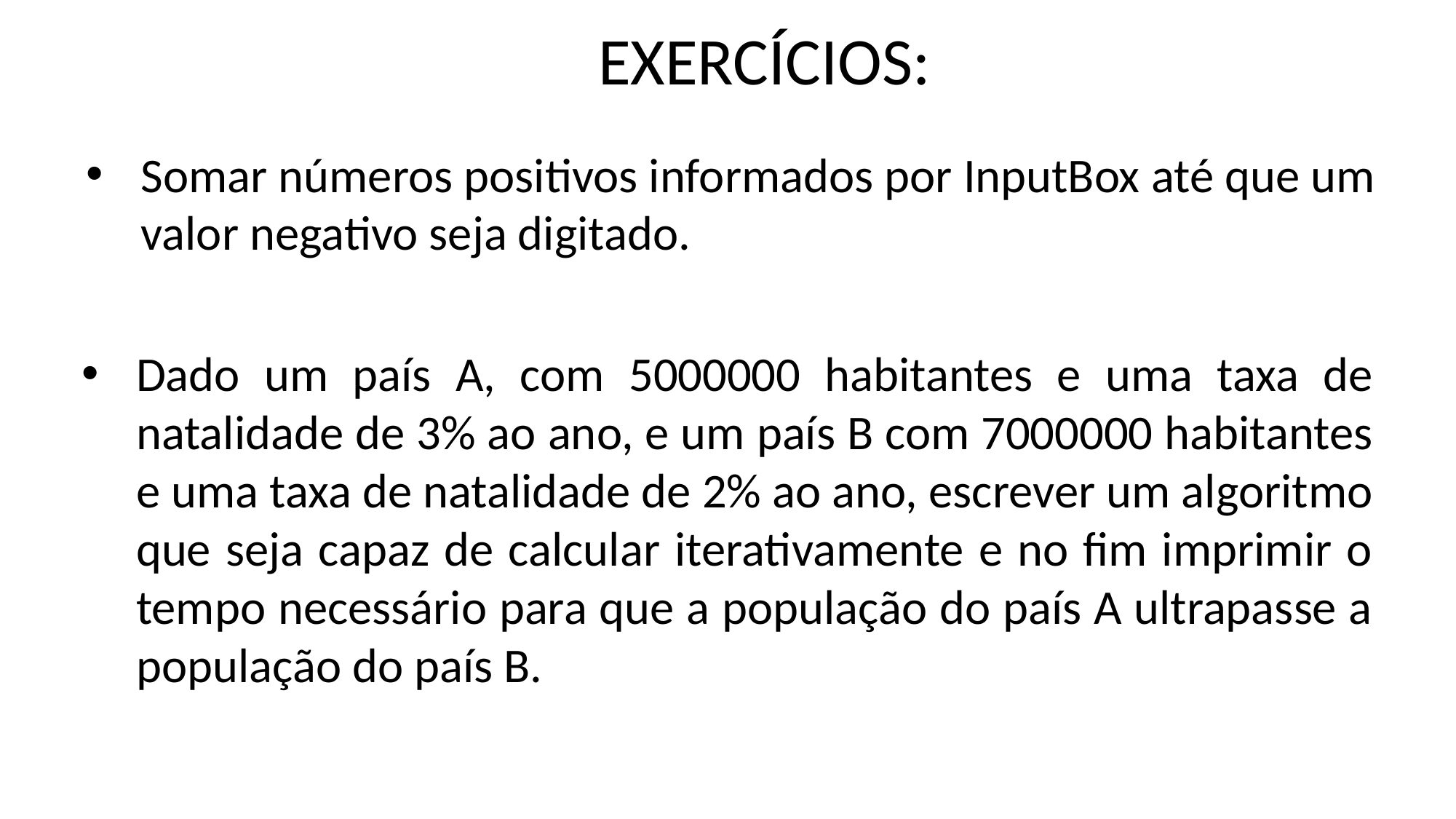

EXERCÍCIOS:
Somar números positivos informados por InputBox até que um valor negativo seja digitado.
Dado um país A, com 5000000 habitantes e uma taxa de natalidade de 3% ao ano, e um país B com 7000000 habitantes e uma taxa de natalidade de 2% ao ano, escrever um algoritmo que seja capaz de calcular iterativamente e no fim imprimir o tempo necessário para que a população do país A ultrapasse a população do país B.